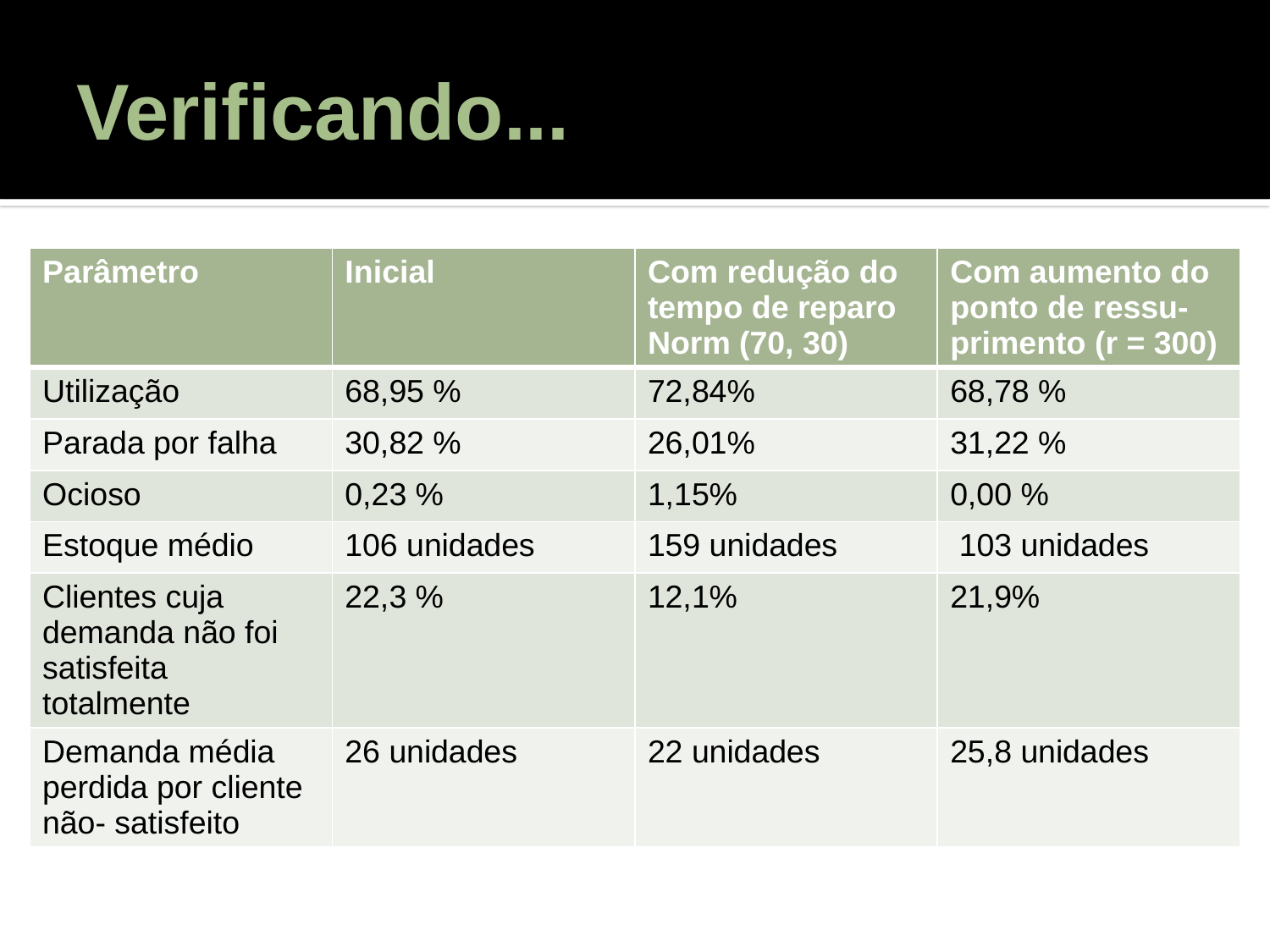

# Verificando...
| Parâmetro | Inicial | Com redução do tempo de reparo Norm (70, 30) | Com aumento do ponto de ressu-primento (r = 300) |
| --- | --- | --- | --- |
| Utilização | 68,95 % | 72,84% | 68,78 % |
| Parada por falha | 30,82 % | 26,01% | 31,22 % |
| Ocioso | 0,23 % | 1,15% | 0,00 % |
| Estoque médio | 106 unidades | 159 unidades | 103 unidades |
| Clientes cuja demanda não foi satisfeita totalmente | 22,3 % | 12,1% | 21,9% |
| Demanda média perdida por cliente não- satisfeito | 26 unidades | 22 unidades | 25,8 unidades |